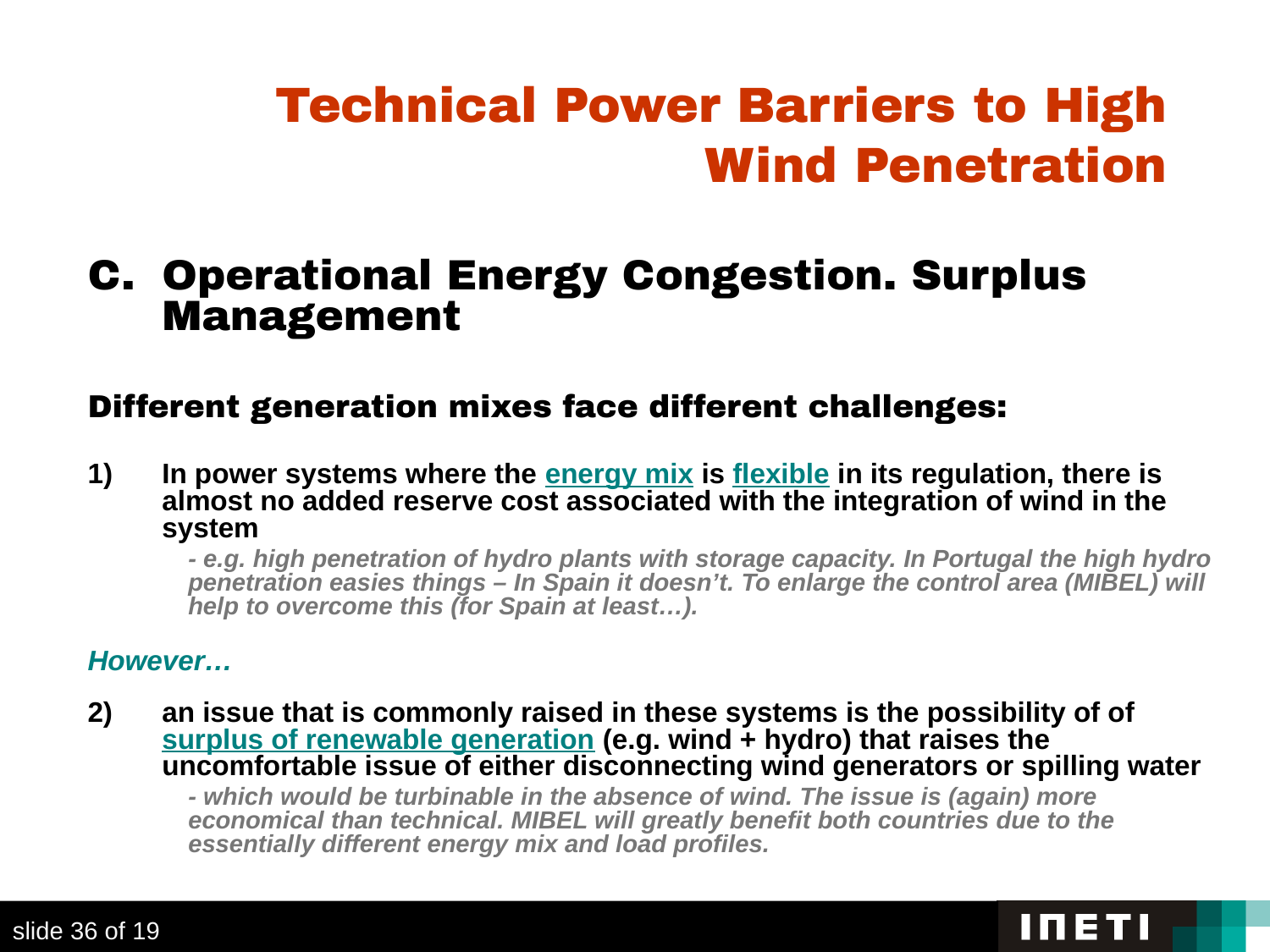

Technical Power Barriers to High Wind Penetration
C. 	Operational Energy Congestion. Surplus   Management

Different generation mixes face different challenges:

In power systems where the energy mix is flexible in its regulation, there is almost no added reserve cost associated with the integration of wind in the system
- e.g. high penetration of hydro plants with storage capacity. In Portugal the high hydro penetration easies things – In Spain it doesn’t. To enlarge the control area (MIBEL) will help to overcome this (for Spain at least…).

However…

2) 	an issue that is commonly raised in these systems is the possibility of of surplus of renewable generation (e.g. wind + hydro) that raises the uncomfortable issue of either disconnecting wind generators or spilling water
- which would be turbinable in the absence of wind. The issue is (again) more economical than technical. MIBEL will greatly benefit both countries due to the essentially different energy mix and load profiles.
slide 36 of 19